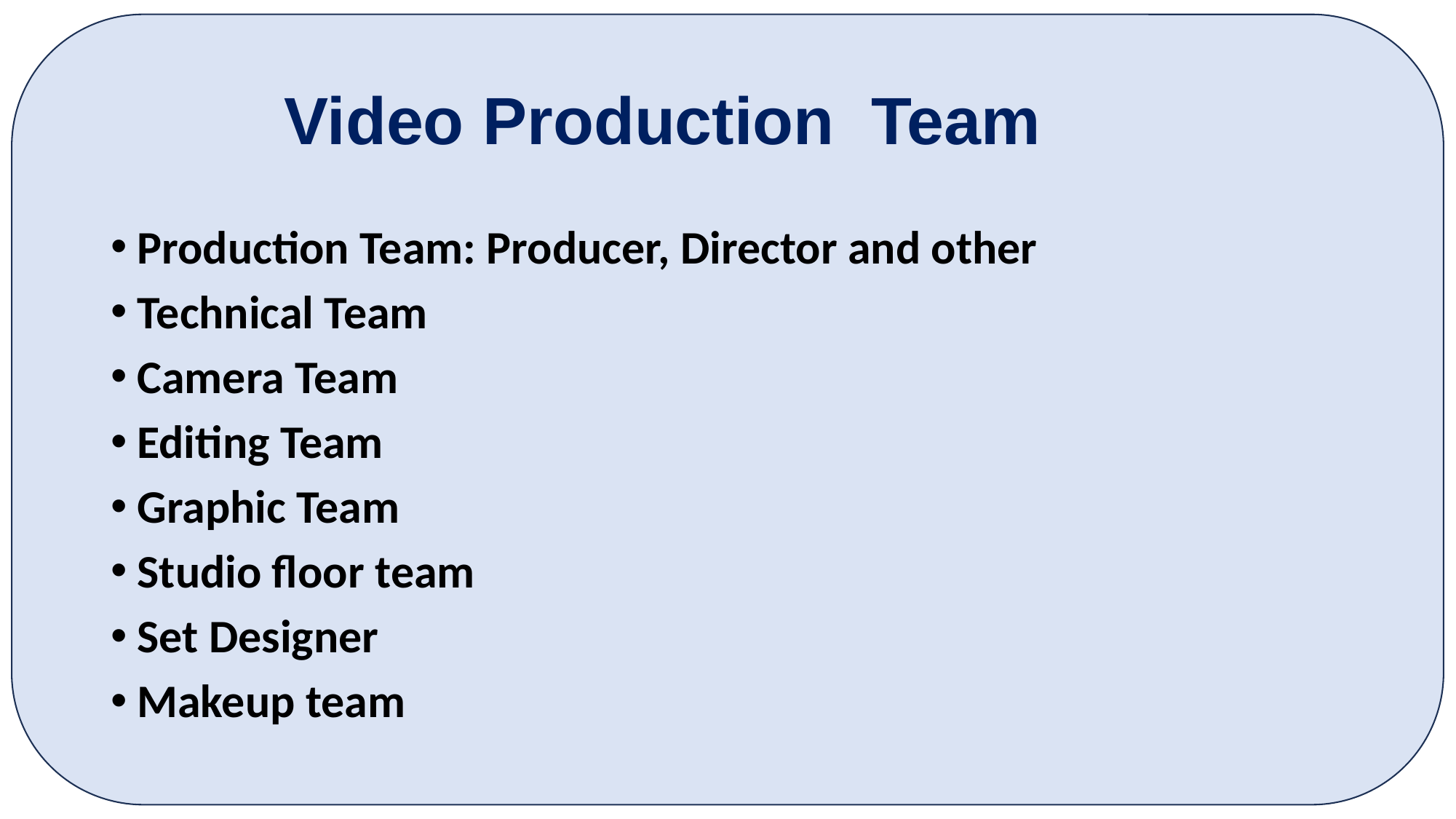

# Video Production  Team
Production Team: Producer, Director and other
Technical Team
Camera Team
Editing Team
Graphic Team
Studio floor team
Set Designer
Makeup team